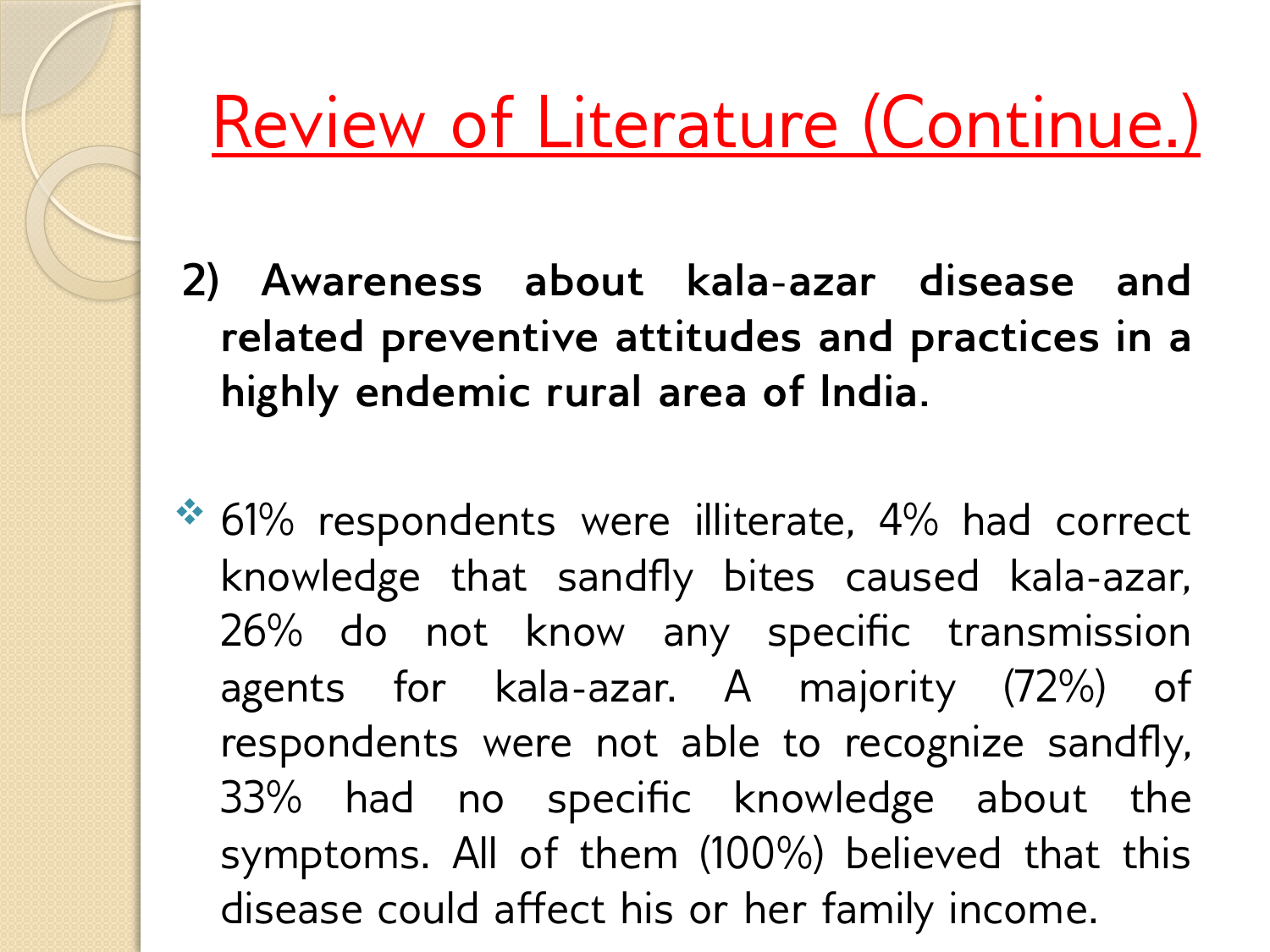

# Review of Literature (Continue.)
2) Awareness about kala-azar disease and related preventive attitudes and practices in a highly endemic rural area of India.

61% respondents were illiterate, 4% had correct knowledge that sandfly bites caused kala-azar, 26% do not know any specific transmission agents for kala-azar. A majority (72%) of respondents were not able to recognize sandfly, 33% had no specific knowledge about the symptoms. All of them (100%) believed that this disease could affect his or her family income.